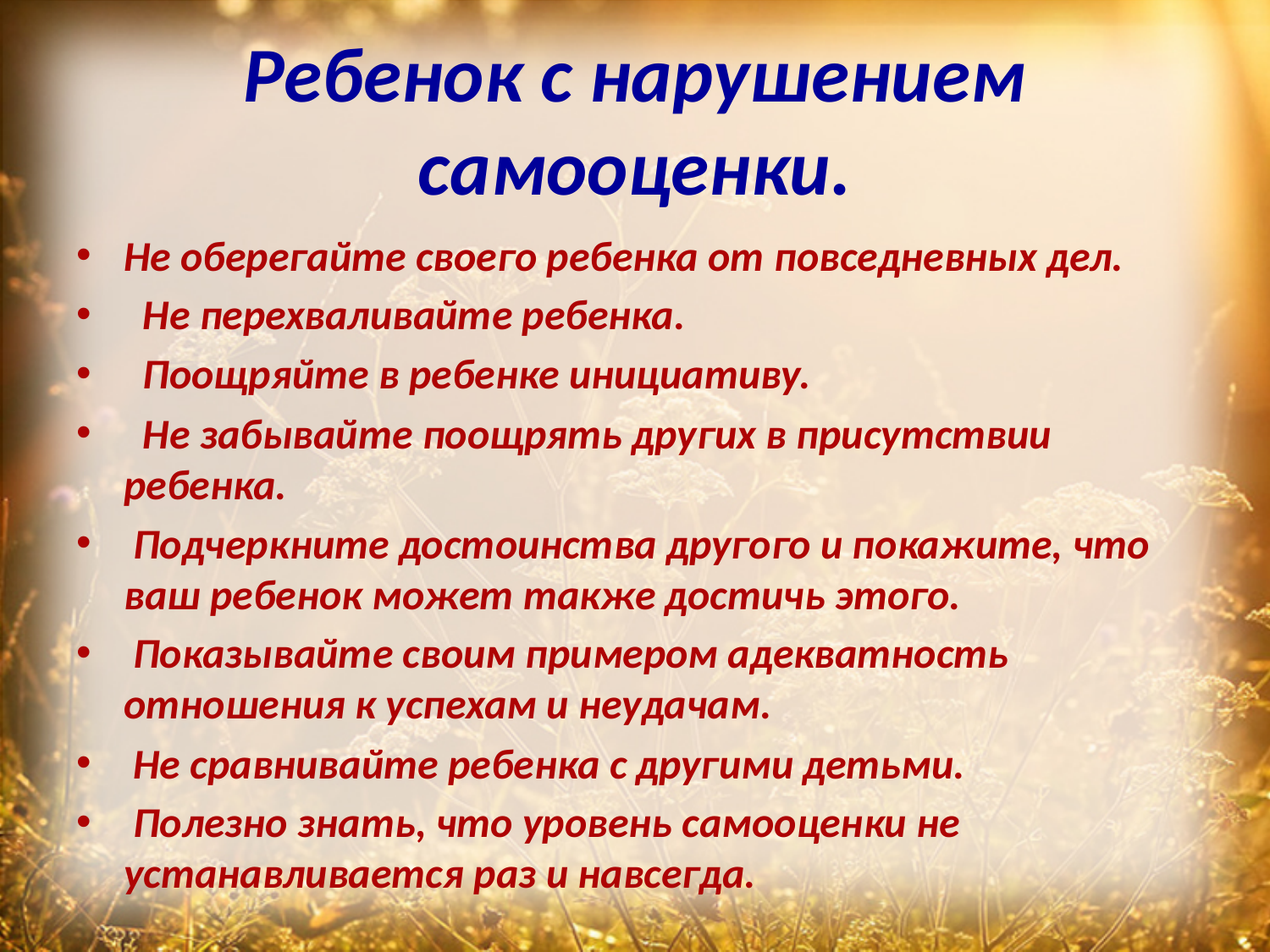

# Ребенок с нарушением самооценки.
Не оберегайте своего ребенка от повседневных дел.
  Не перехваливайте ребенка.
  Поощряйте в ребенке инициативу.
  Не забывайте поощрять других в присутствии ребенка.
 Подчеркните достоинства другого и покажите, что ваш ребенок может также достичь этого.
 Показывайте своим примером адекватность отношения к успехам и неудачам.
 Не сравнивайте ребенка с другими детьми.
 Полезно знать, что уровень самооценки не устанавливается раз и навсегда.